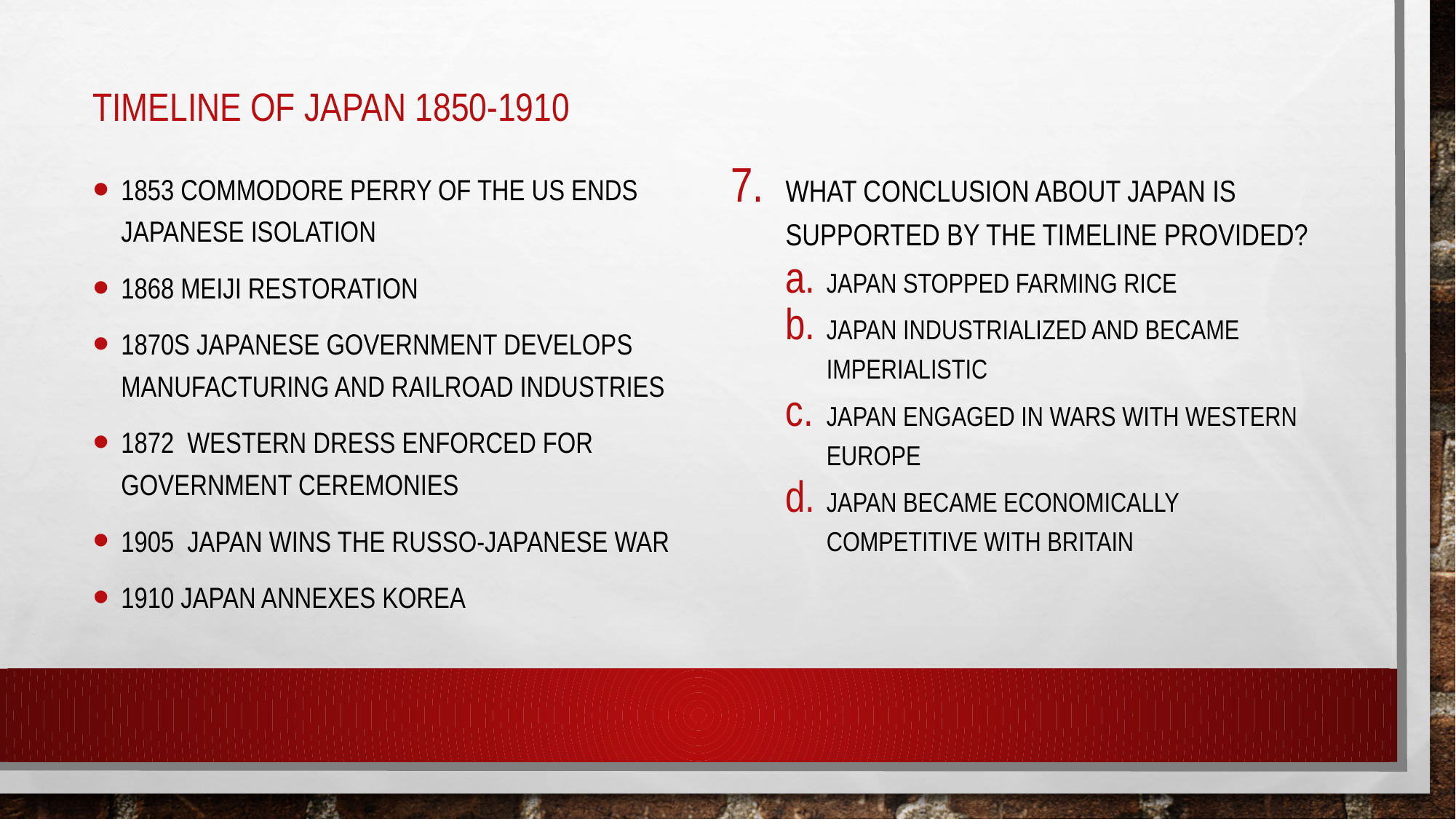

Timeline of Japan 1850-1910
1853 Commodore perry of the US ends Japanese Isolation
1868 Meiji restoration
1870s Japanese government develops manufacturing and railroad industries
1872  Western dress enforced for government ceremonies
1905  Japan wins the russo-Japanese war
1910 Japan annexes korea
What conclusion about Japan is supported by the timeline provided?
Japan stopped farming rice
Japan industrialized and became imperialistic
Japan engaged in wars with western Europe
Japan became economically competitive with britain